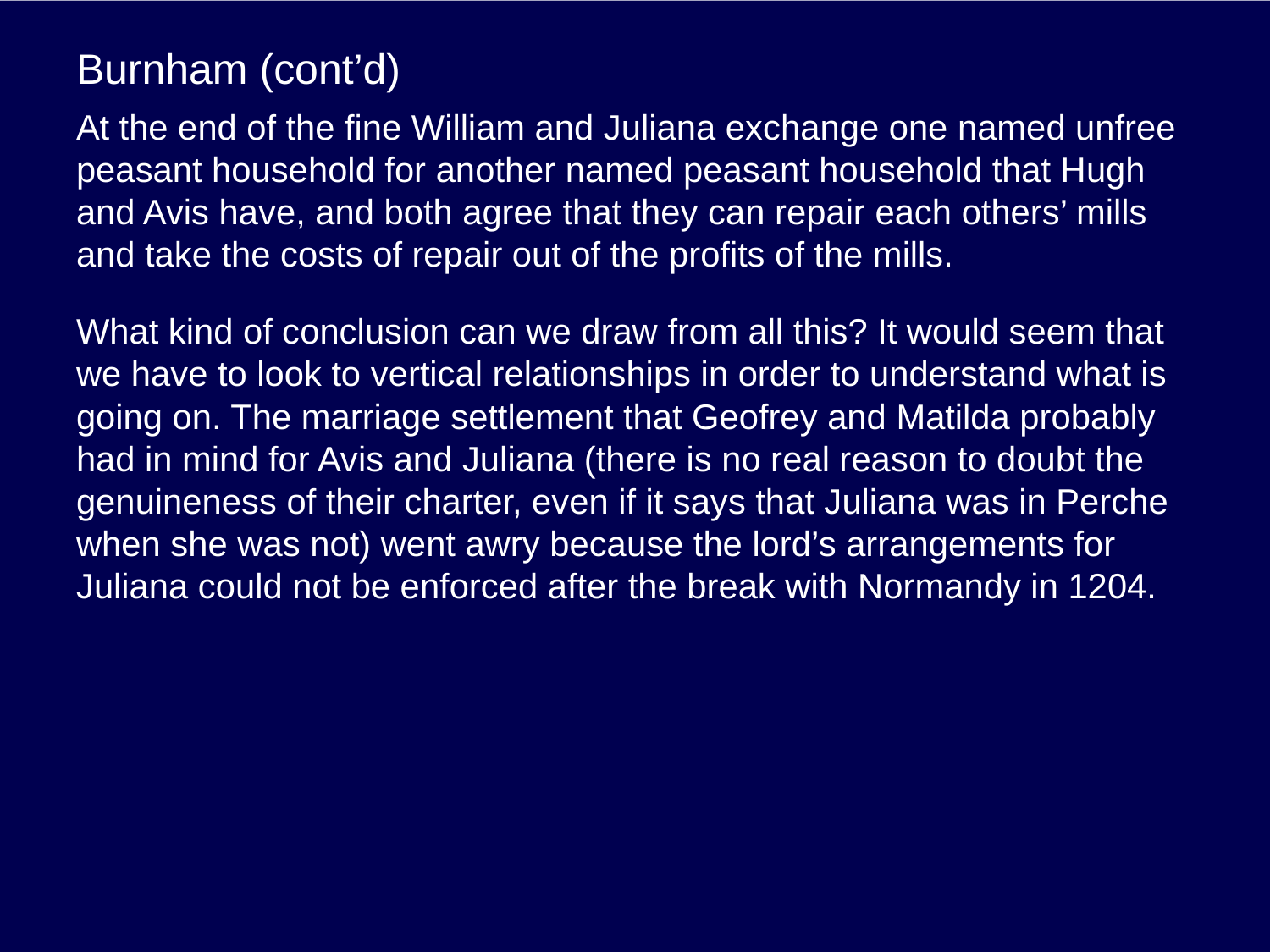

# Burnham (cont’d)
At the end of the fine William and Juliana exchange one named unfree peasant household for another named peasant household that Hugh and Avis have, and both agree that they can repair each others’ mills and take the costs of repair out of the profits of the mills.
What kind of conclusion can we draw from all this? It would seem that we have to look to vertical relationships in order to understand what is going on. The marriage settlement that Geofrey and Matilda probably had in mind for Avis and Juliana (there is no real reason to doubt the genuineness of their charter, even if it says that Juliana was in Perche when she was not) went awry because the lord’s arrangements for Juliana could not be enforced after the break with Normandy in 1204.